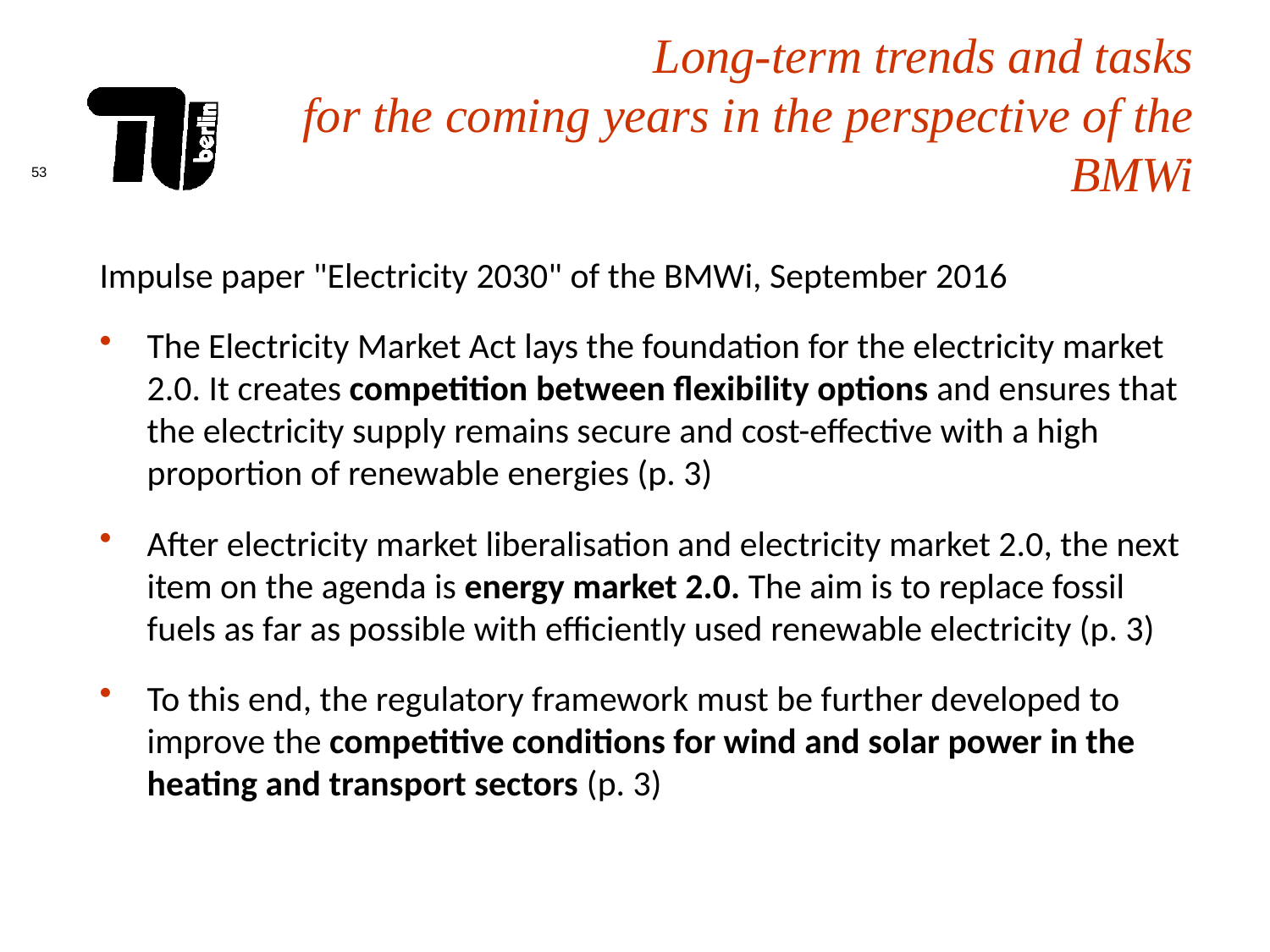

# Long-term trends and tasks for the coming years in the perspective of the BMWi
Impulse paper "Electricity 2030" of the BMWi, September 2016
The Electricity Market Act lays the foundation for the electricity market 2.0. It creates competition between flexibility options and ensures that the electricity supply remains secure and cost-effective with a high proportion of renewable energies (p. 3)
After electricity market liberalisation and electricity market 2.0, the next item on the agenda is energy market 2.0. The aim is to replace fossil fuels as far as possible with efficiently used renewable electricity (p. 3)
To this end, the regulatory framework must be further developed to improve the competitive conditions for wind and solar power in the heating and transport sectors (p. 3)